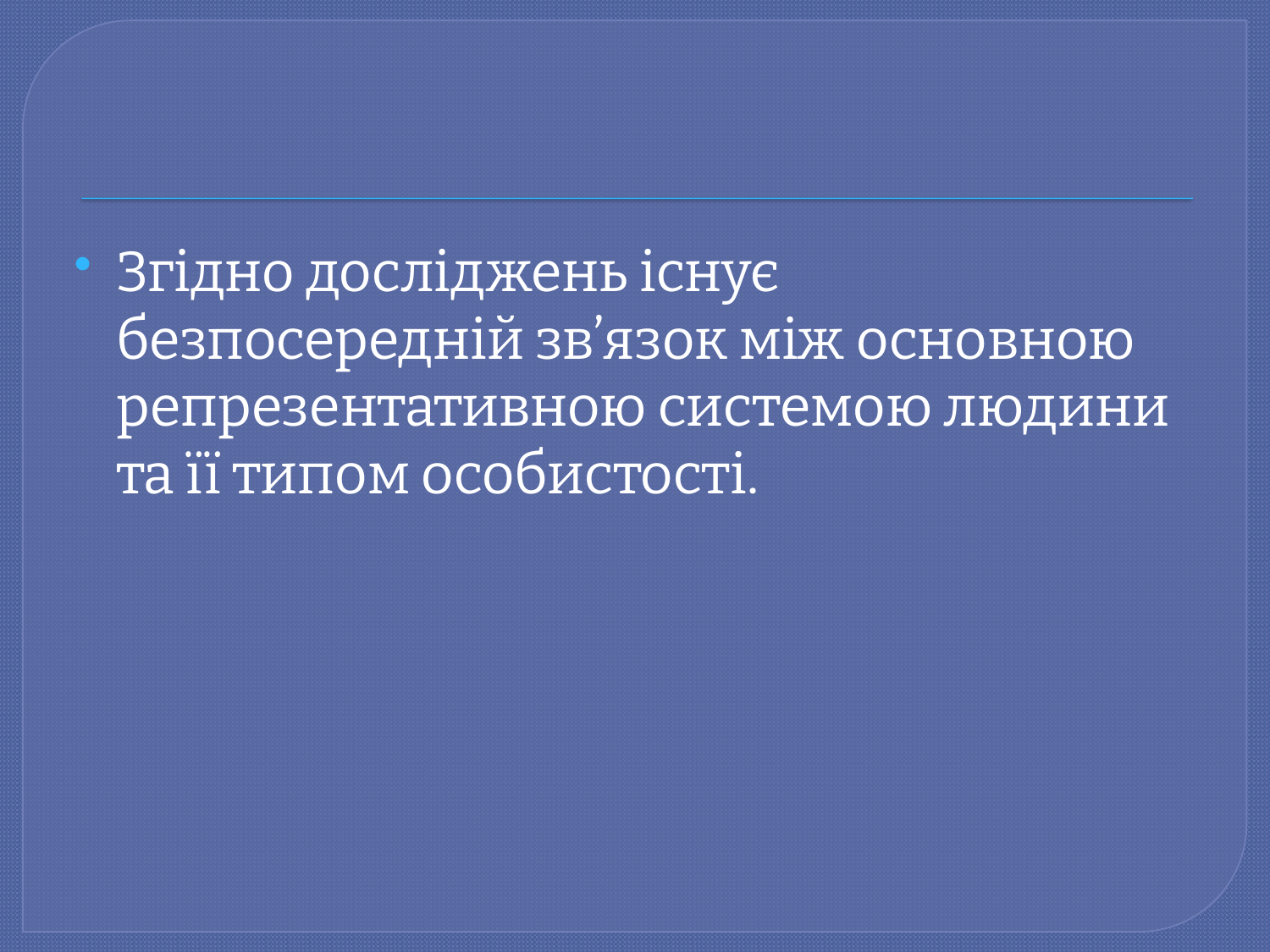

#
Згідно досліджень існує безпосередній зв’язок між основною репрезентативною системою людини та її типом особистості.